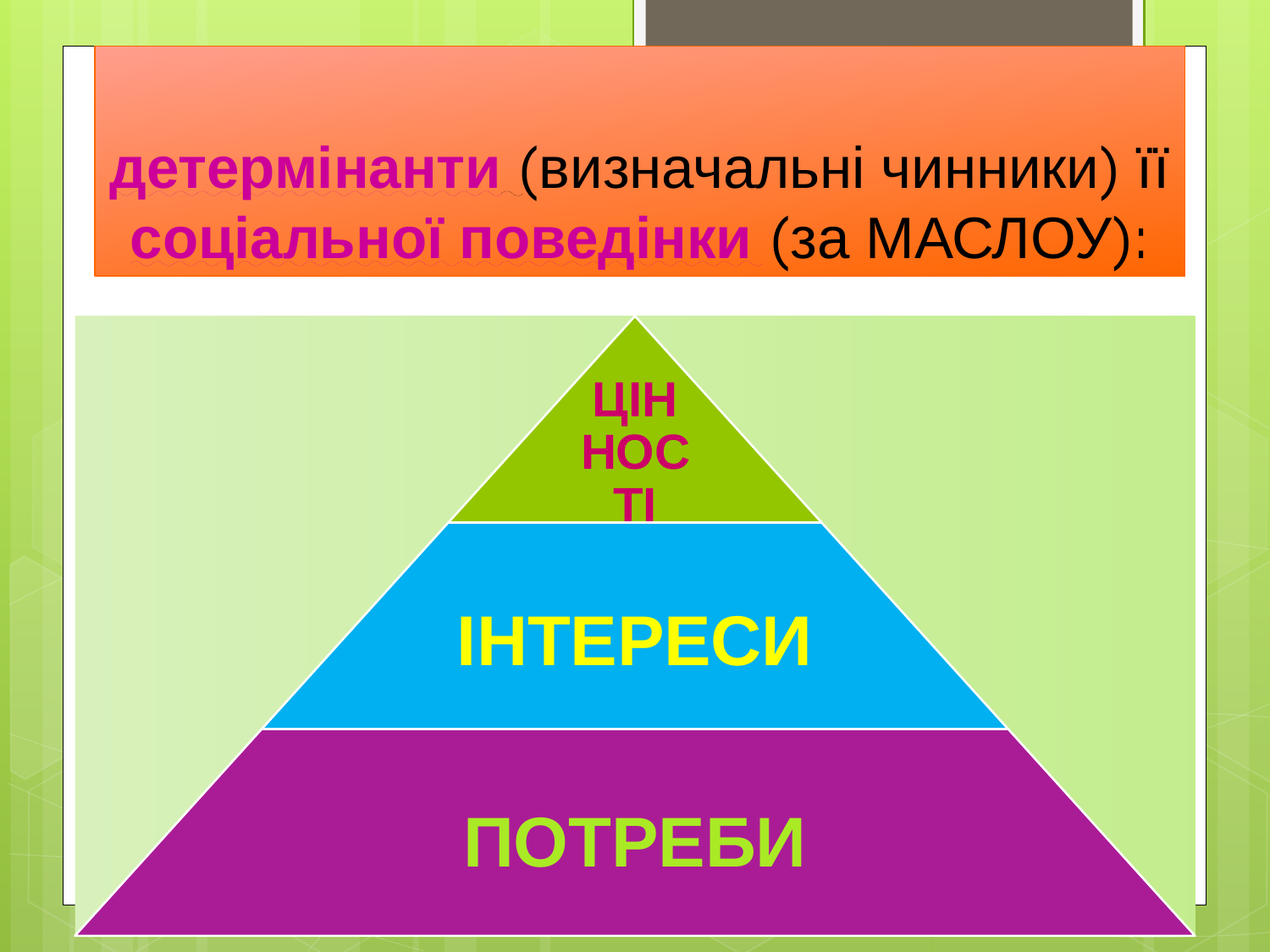

# детермінанти (визначальні чинники) її соціальної поведінки (за МАСЛОУ):
ЦІННОСТІ
ІНТЕРЕСИ
ПОТРЕБИ